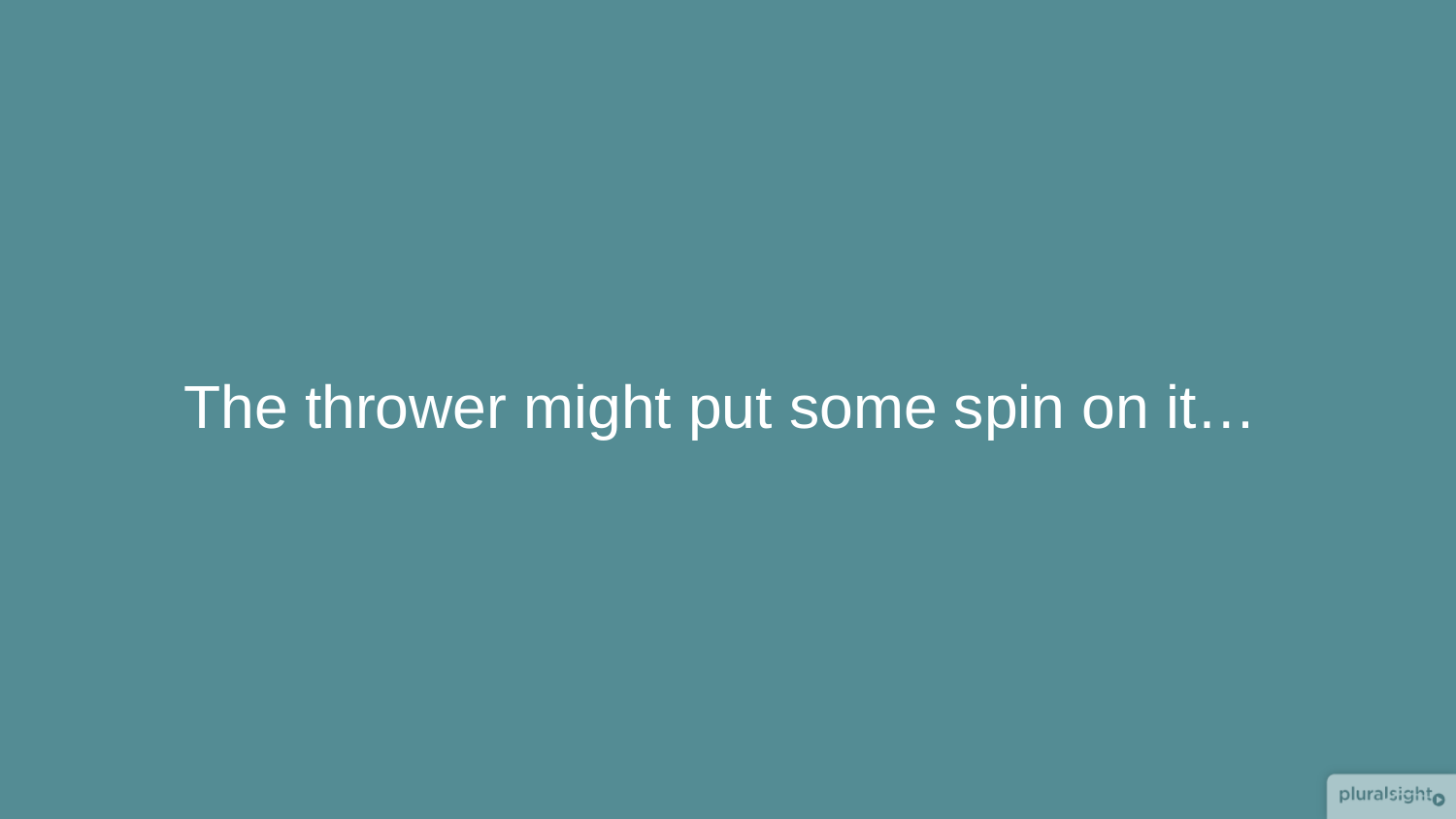

# The thrower might put some spin on it…